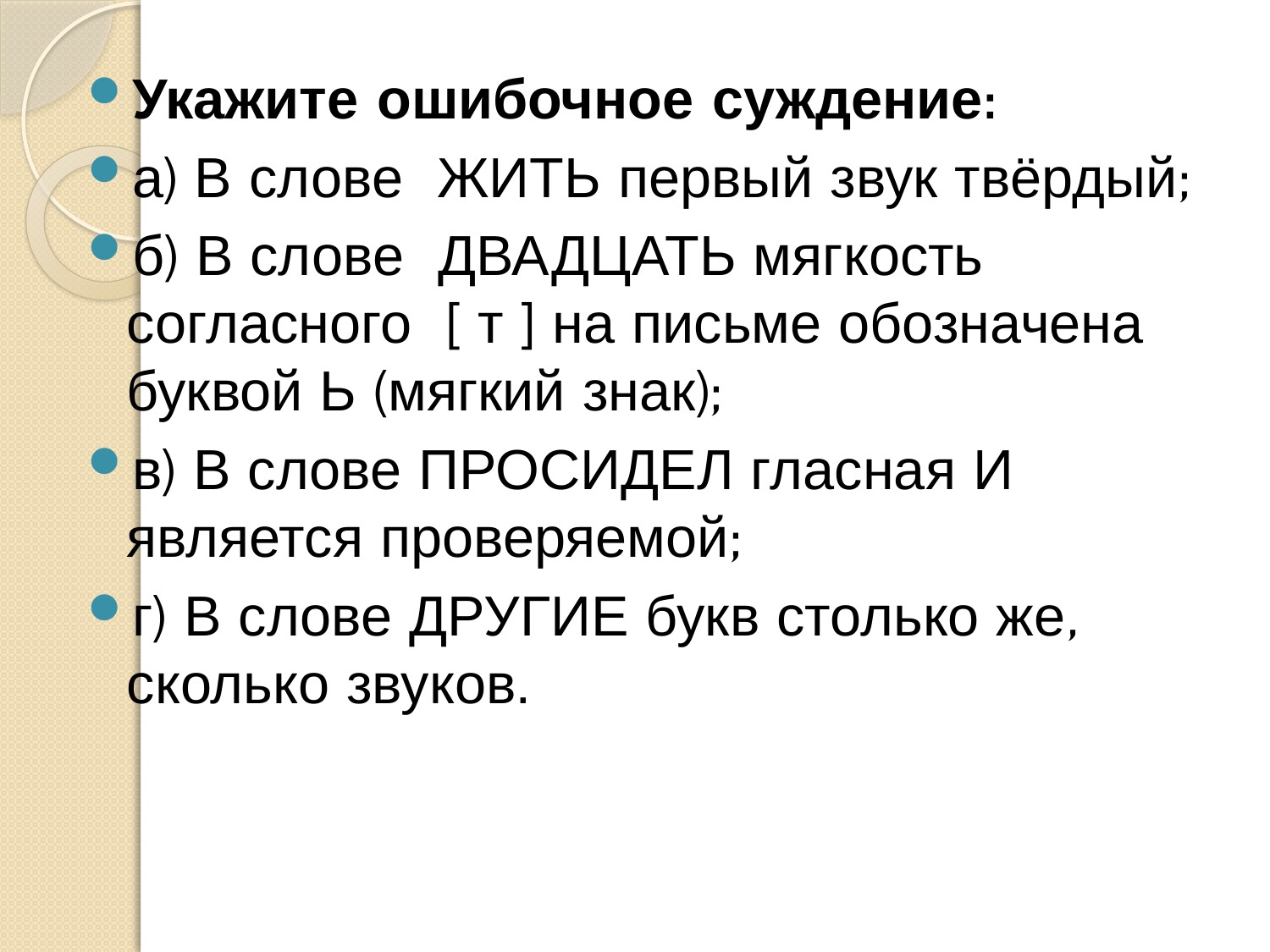

Укажите ошибочное суждение:
а) В слове  ЖИТЬ первый звук твёрдый;
б) В слове  ДВАДЦАТЬ мягкость согласного  [ т ] на письме обозначена буквой Ь (мягкий знак);
в) В слове ПРОСИДЕЛ гласная И является проверяемой;
г) В слове ДРУГИЕ букв столько же, сколько звуков.